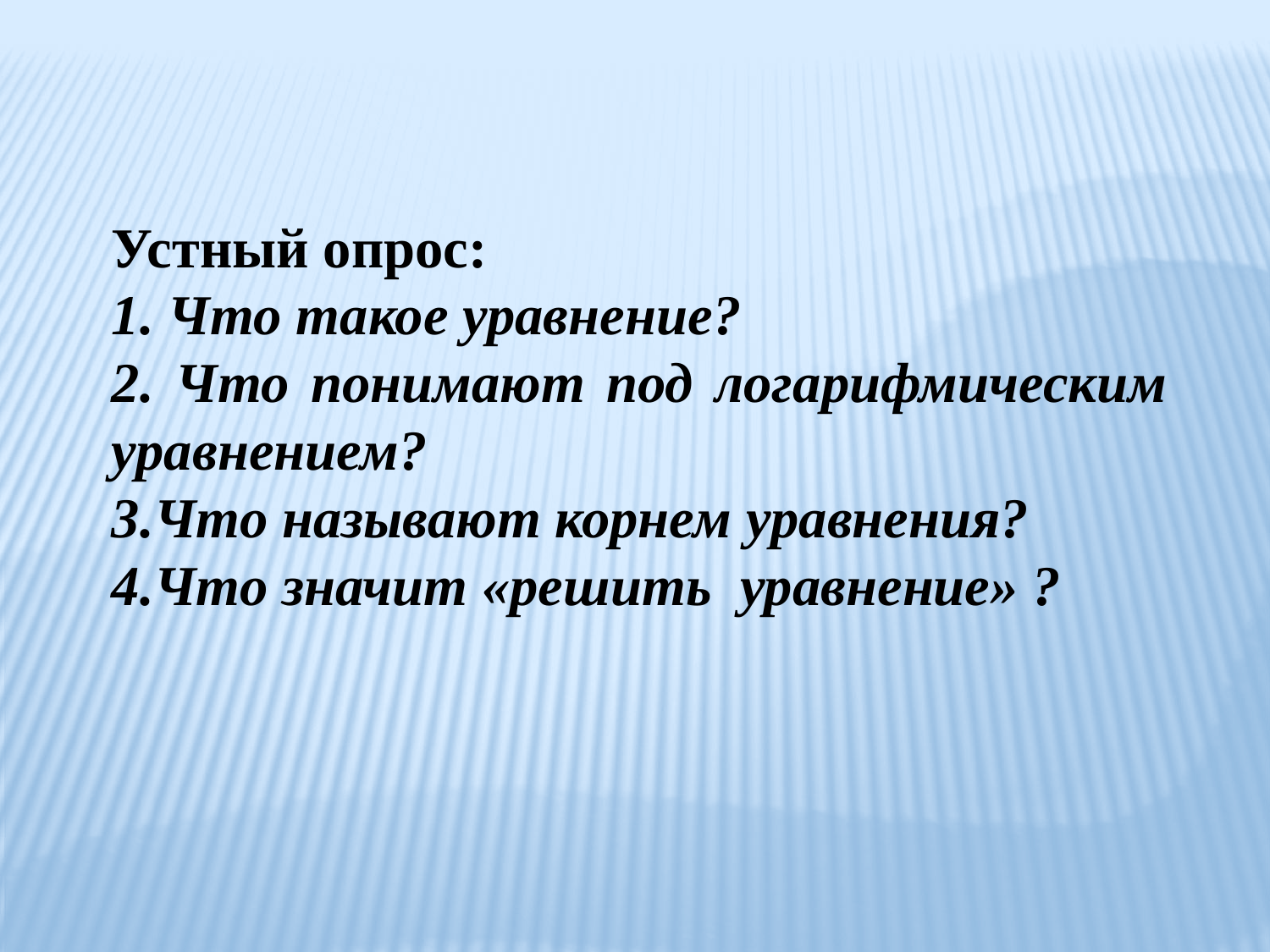

Устный опрос:
1. Что такое уравнение?
2. Что понимают под логарифмическим уравнением?
3.Что называют корнем уравнения?
4.Что значит «решить  уравнение» ?